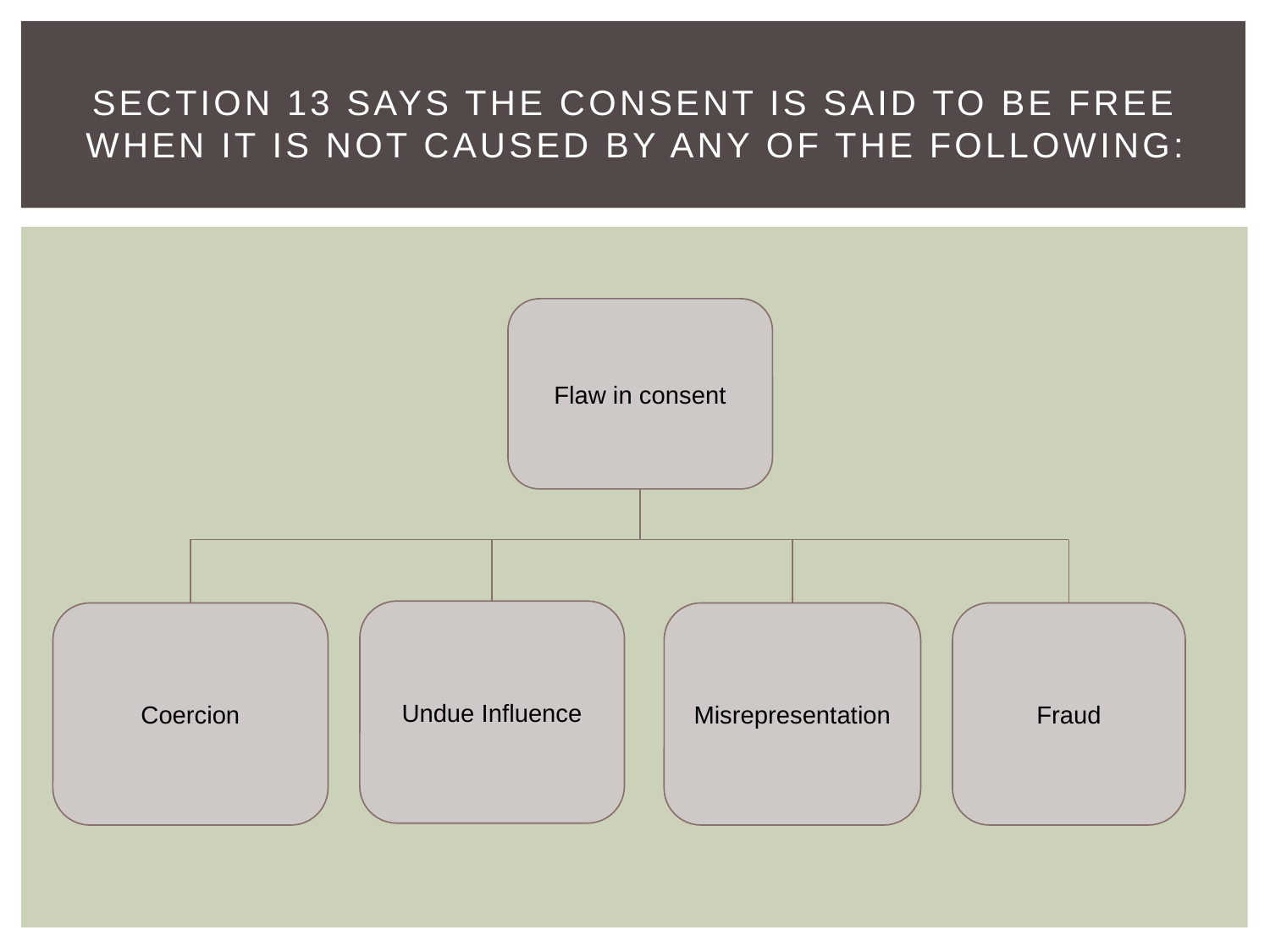

# SECTION 13 SAYS THE CONSENT IS SAID TO BE FREE WHEN IT IS NOT CAUSED BY ANY OF THE FOLLOWING:

Flaw in consent
Undue Influence
Fraud
Coercion
Misrepresentation